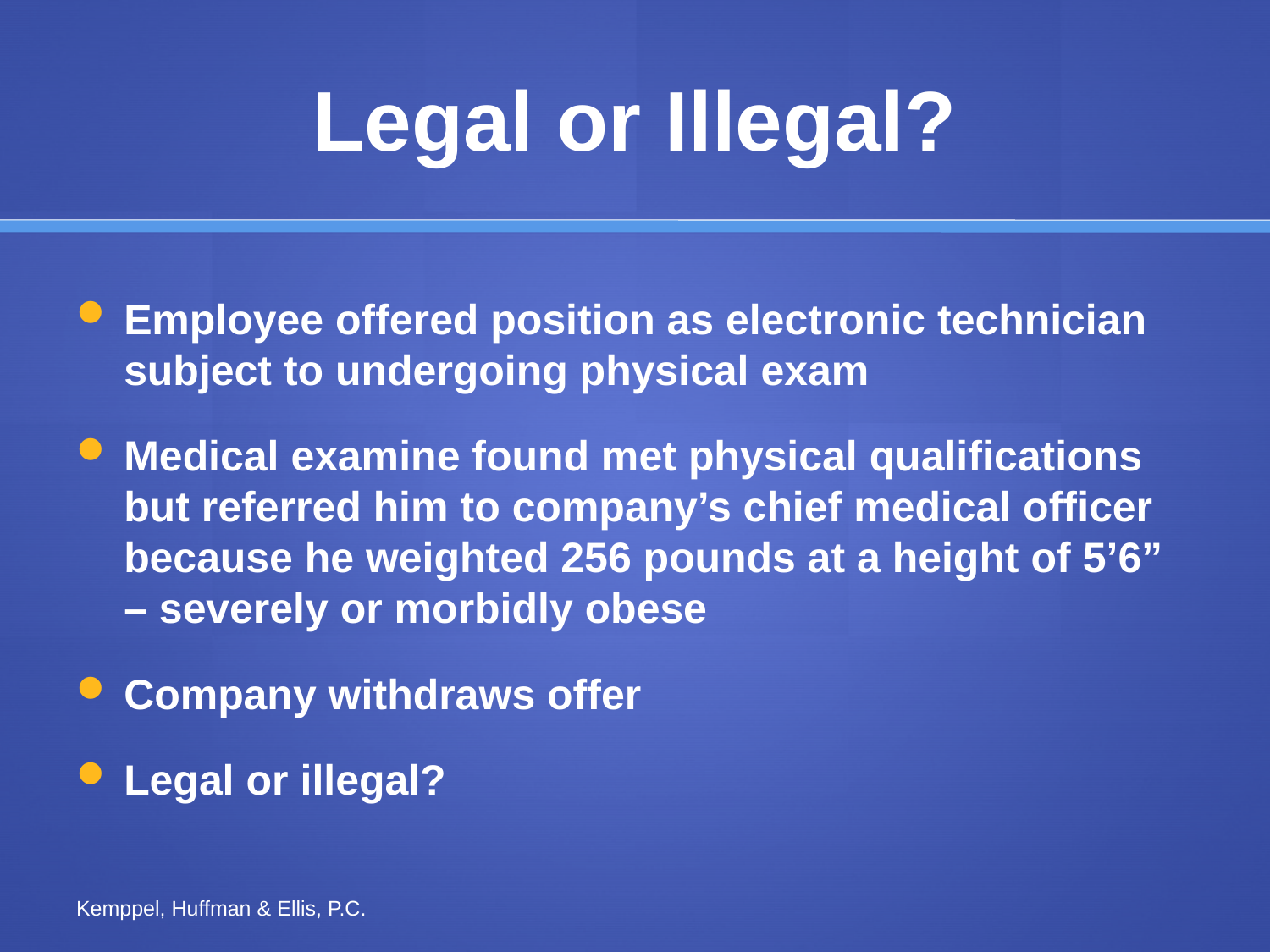

# Legal or Illegal?
Employee offered position as electronic technician subject to undergoing physical exam
Medical examine found met physical qualifications but referred him to company’s chief medical officer because he weighted 256 pounds at a height of 5’6” – severely or morbidly obese
Company withdraws offer
Legal or illegal?
Kemppel, Huffman & Ellis, P.C.